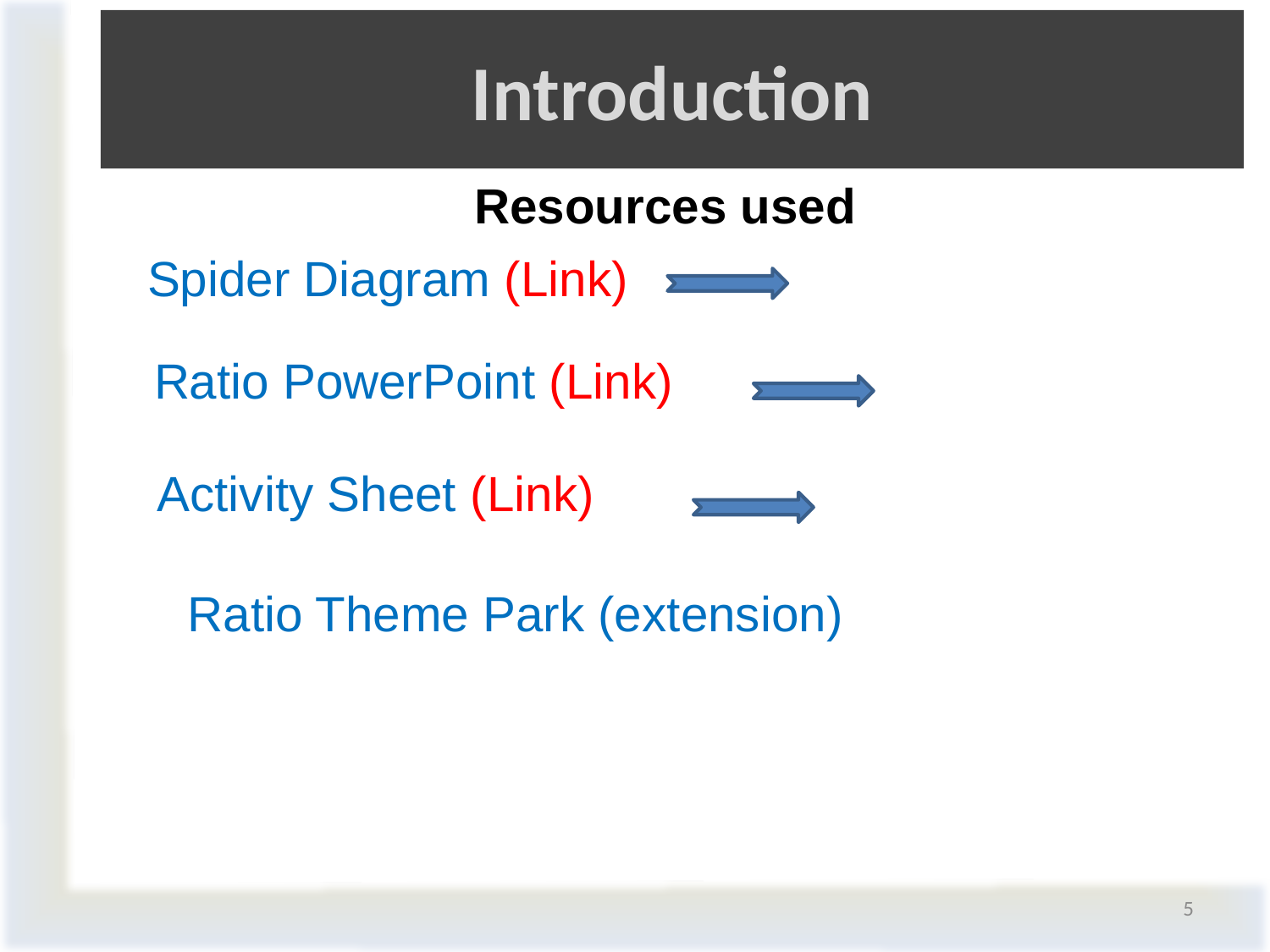

# Introduction
Resources used
Spider Diagram (Link)

Ratio PowerPoint (Link)

Activity Sheet (Link)

Ratio Theme Park (extension)
5